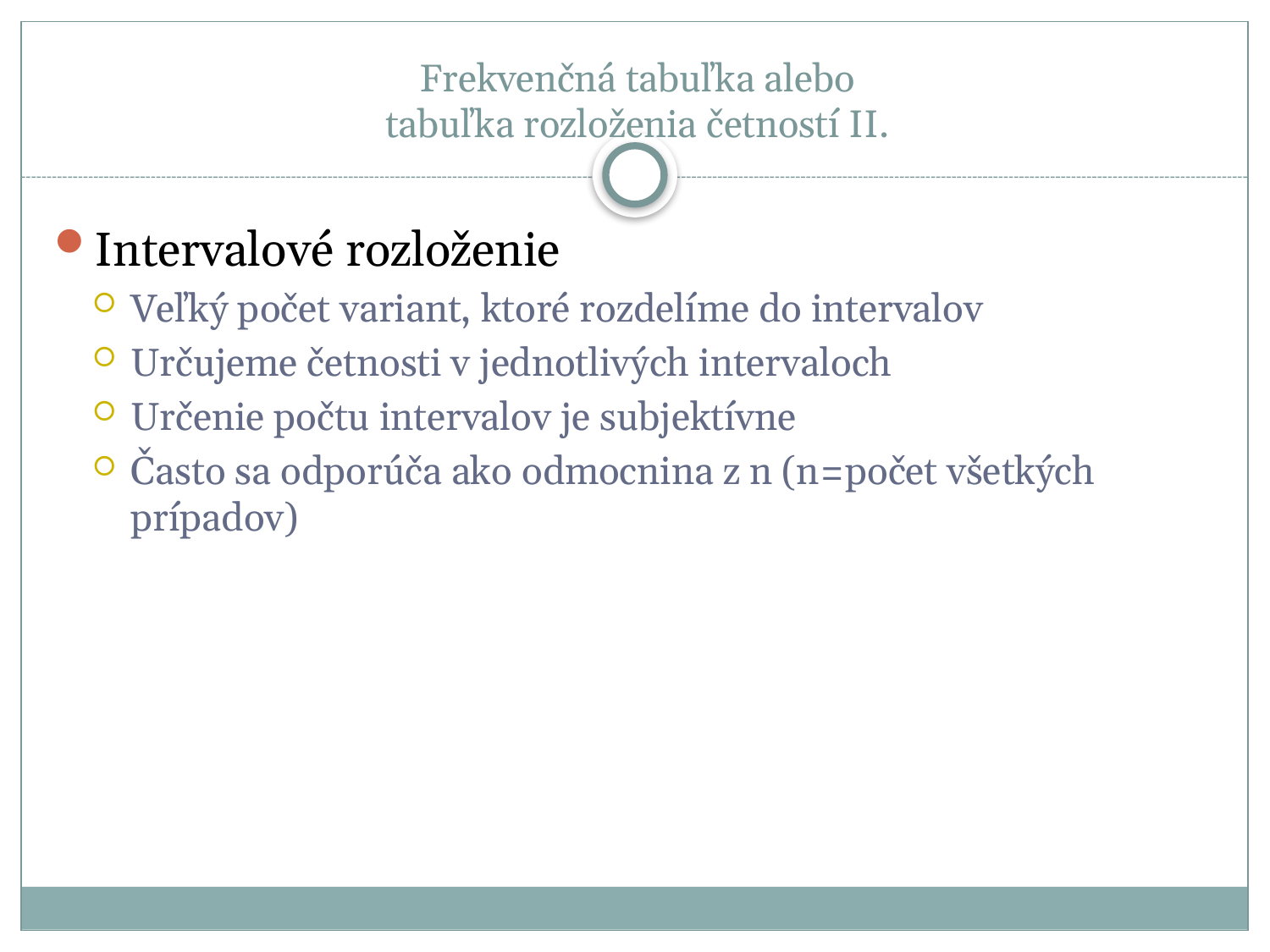

# Frekvenčná tabuľka alebo tabuľka rozloženia četností II.
Intervalové rozloženie
Veľký počet variant, ktoré rozdelíme do intervalov
Určujeme četnosti v jednotlivých intervaloch
Určenie počtu intervalov je subjektívne
Často sa odporúča ako odmocnina z n (n=počet všetkých prípadov)